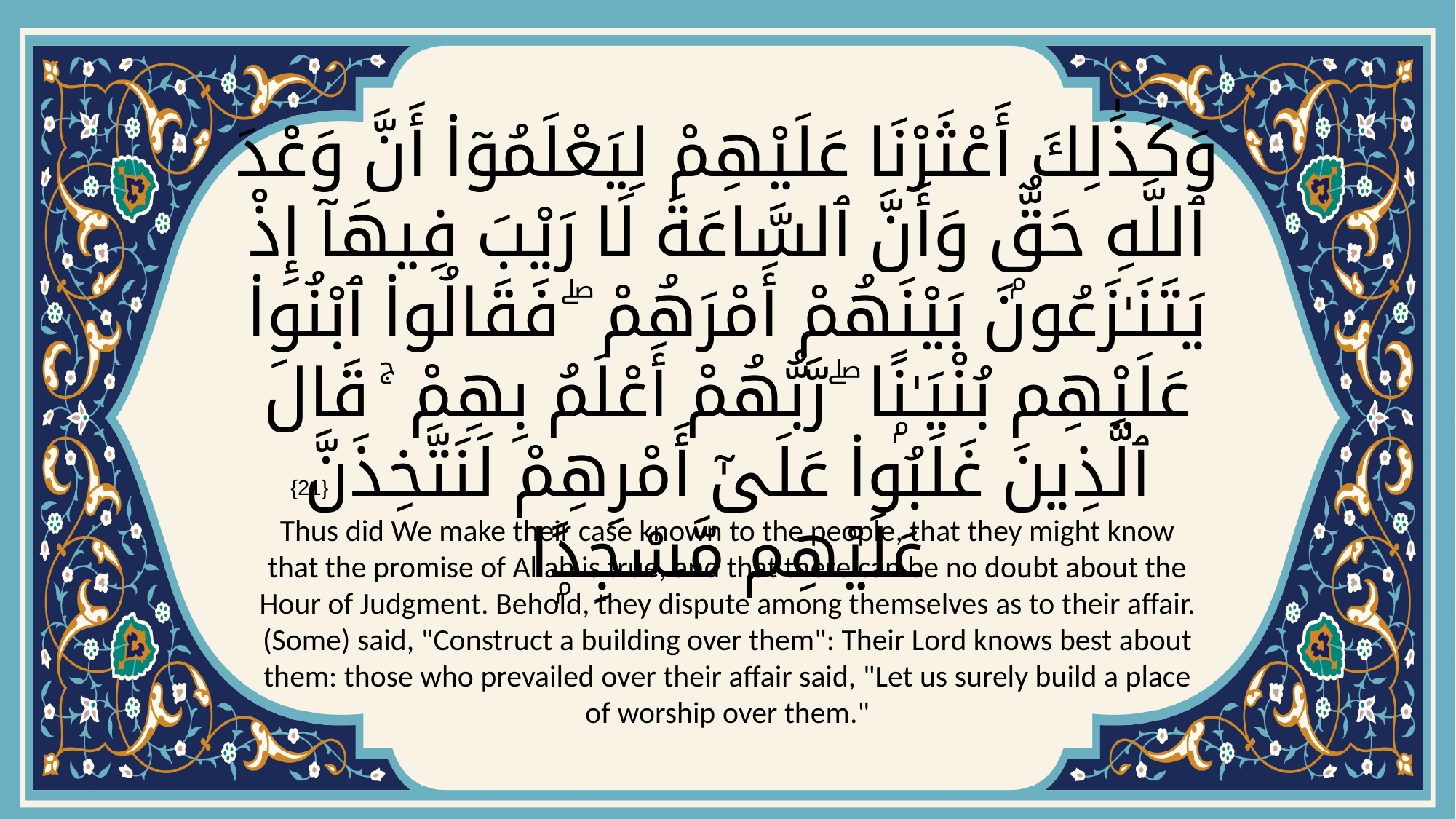

# وَكَذَٰلِكَ أَعْثَرْنَا عَلَيْهِمْ لِيَعْلَمُوٓا۟ أَنَّ وَعْدَ ٱللَّهِ حَقٌّۭ وَأَنَّ ٱلسَّاعَةَ لَا رَيْبَ فِيهَآ إِذْ يَتَنَـٰزَعُونَ بَيْنَهُمْ أَمْرَهُمْ ۖ فَقَالُوا۟ ٱبْنُوا۟ عَلَيْهِم بُنْيَـٰنًۭا ۖ رَّبُّهُمْ أَعْلَمُ بِهِمْ ۚ قَالَ ٱلَّذِينَ غَلَبُوا۟ عَلَىٰٓ أَمْرِهِمْ لَنَتَّخِذَنَّ عَلَيْهِم مَّسْجِدًۭا
{21}
Thus did We make their case known to the people, that they might know that the promise of Allah is true, and that there can be no doubt about the Hour of Judgment. Behold, they dispute among themselves as to their affair. (Some) said, "Construct a building over them": Their Lord knows best about them: those who prevailed over their affair said, "Let us surely build a place of worship over them."